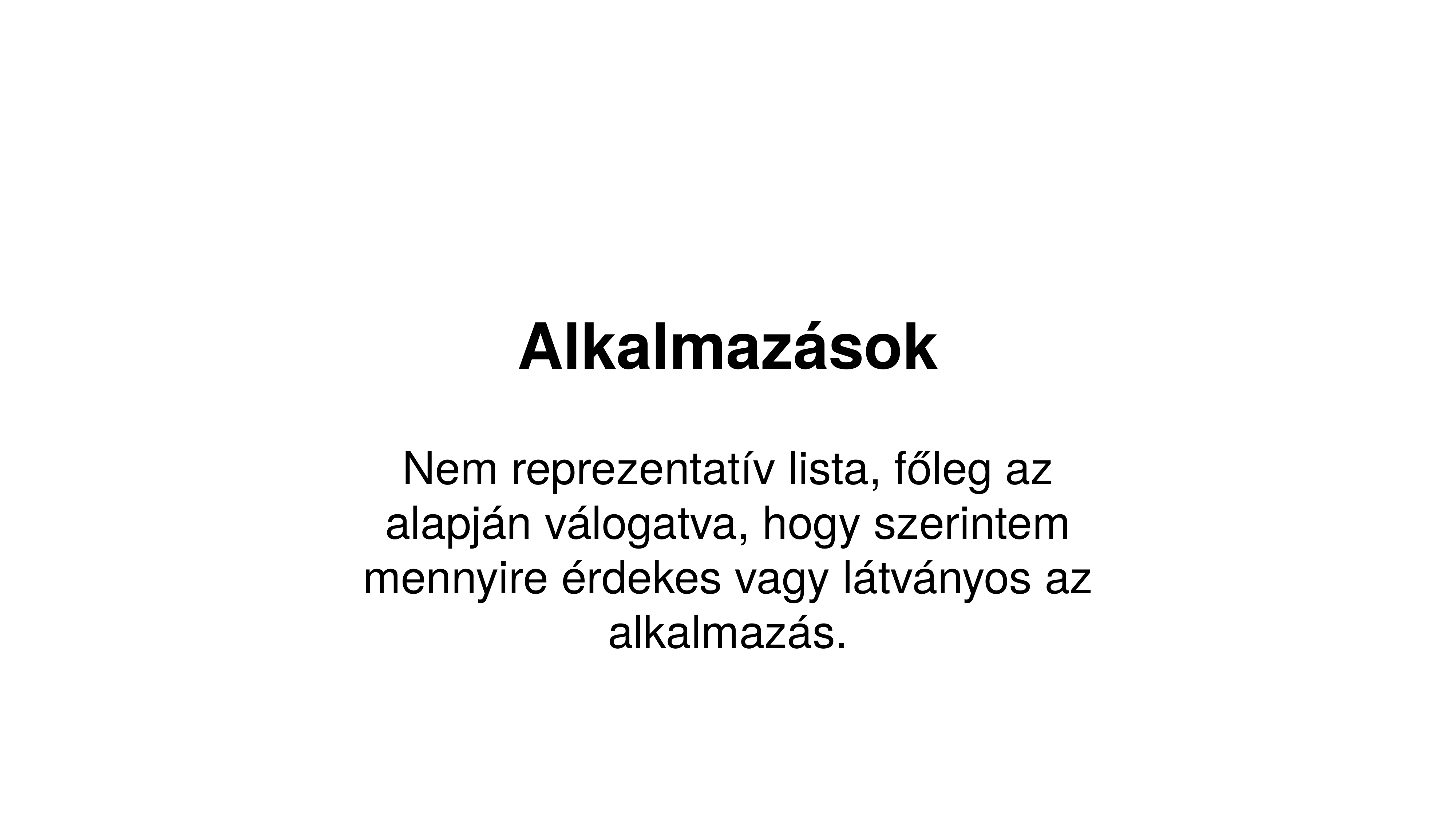

Alkalmazások
Nem reprezentatív lista, főleg az alapján válogatva, hogy szerintem mennyire érdekes vagy látványos az alkalmazás.